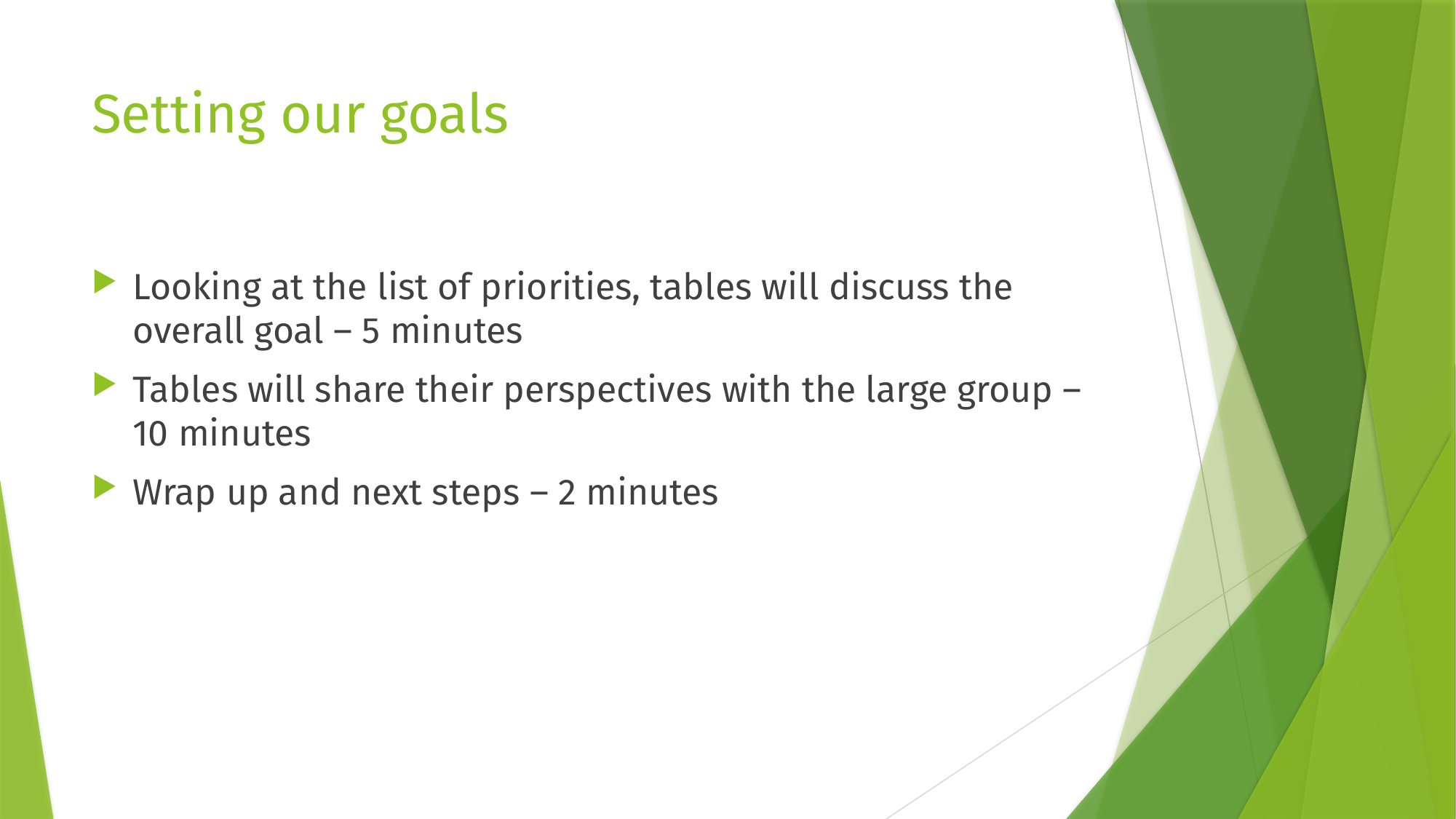

# Setting our goals
Looking at the list of priorities, tables will discuss the overall goal – 5 minutes
Tables will share their perspectives with the large group – 10 minutes
Wrap up and next steps – 2 minutes